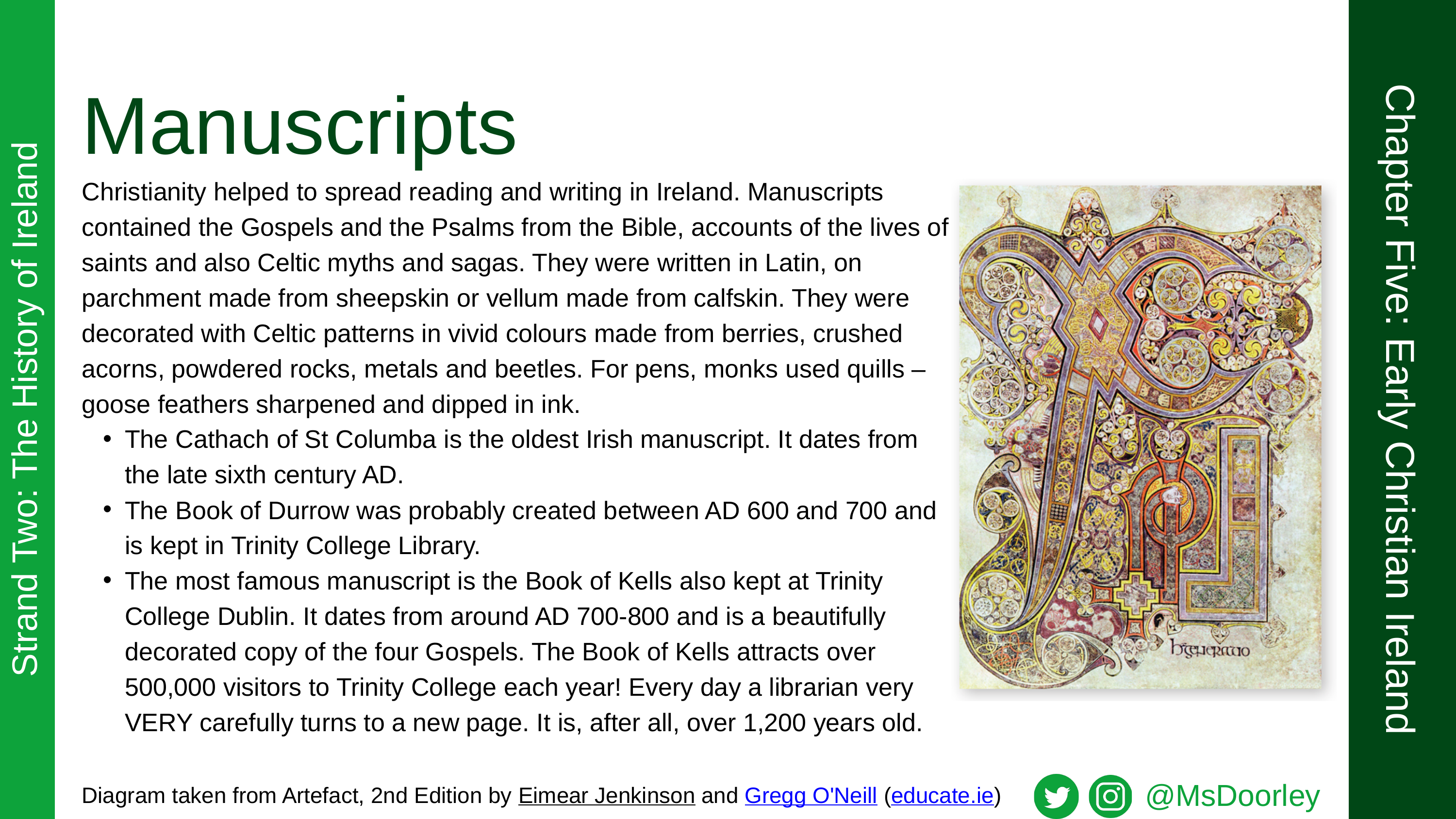

Manuscripts
Christianity helped to spread reading and writing in Ireland. Manuscripts contained the Gospels and the Psalms from the Bible, accounts of the lives of saints and also Celtic myths and sagas. They were written in Latin, on parchment made from sheepskin or vellum made from calfskin. They were decorated with Celtic patterns in vivid colours made from berries, crushed acorns, powdered rocks, metals and beetles. For pens, monks used quills – goose feathers sharpened and dipped in ink.
The Cathach of St Columba is the oldest Irish manuscript. It dates from the late sixth century AD.
The Book of Durrow was probably created between AD 600 and 700 and is kept in Trinity College Library.
The most famous manuscript is the Book of Kells also kept at Trinity College Dublin. It dates from around AD 700-800 and is a beautifully decorated copy of the four Gospels. The Book of Kells attracts over 500,000 visitors to Trinity College each year! Every day a librarian very VERY carefully turns to a new page. It is, after all, over 1,200 years old.

Chapter Five: Early Christian Ireland
Strand Two: The History of Ireland

@MsDoorley

Diagram taken from Artefact, 2nd Edition by Eimear Jenkinson and Gregg O'Neill (educate.ie)